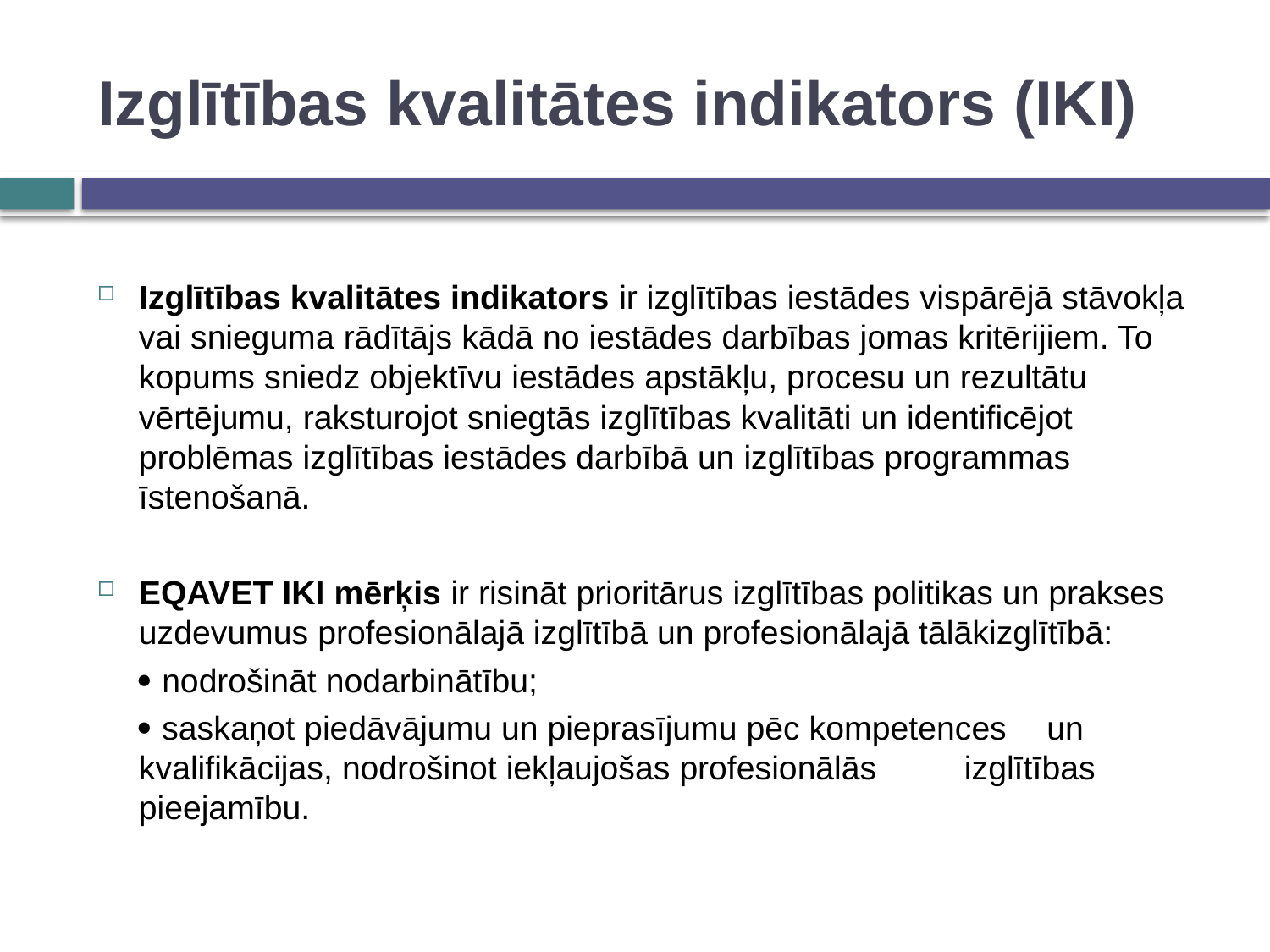

# Izglītības kvalitātes indikators (IKI)

Izglītības kvalitātes indikators ir izglītības iestādes vispārējā stāvokļa vai snieguma rādītājs kādā no iestādes darbības jomas kritērijiem. To kopums sniedz objektīvu iestādes apstākļu, procesu un rezultātu vērtējumu, raksturojot sniegtās izglītības kvalitāti un identificējot problēmas izglītības iestādes darbībā un izglītības programmas īstenošanā.

EQAVET IKI mērķis ir risināt prioritārus izglītības politikas un prakses uzdevumus profesionālajā izglītībā un profesionālajā tālākizglītībā:
		• nodrošināt nodarbinātību;
		• saskaņot piedāvājumu un pieprasījumu pēc kompetences 	un kvalifikācijas, nodrošinot iekļaujošas profesionālās 	izglītības pieejamību.